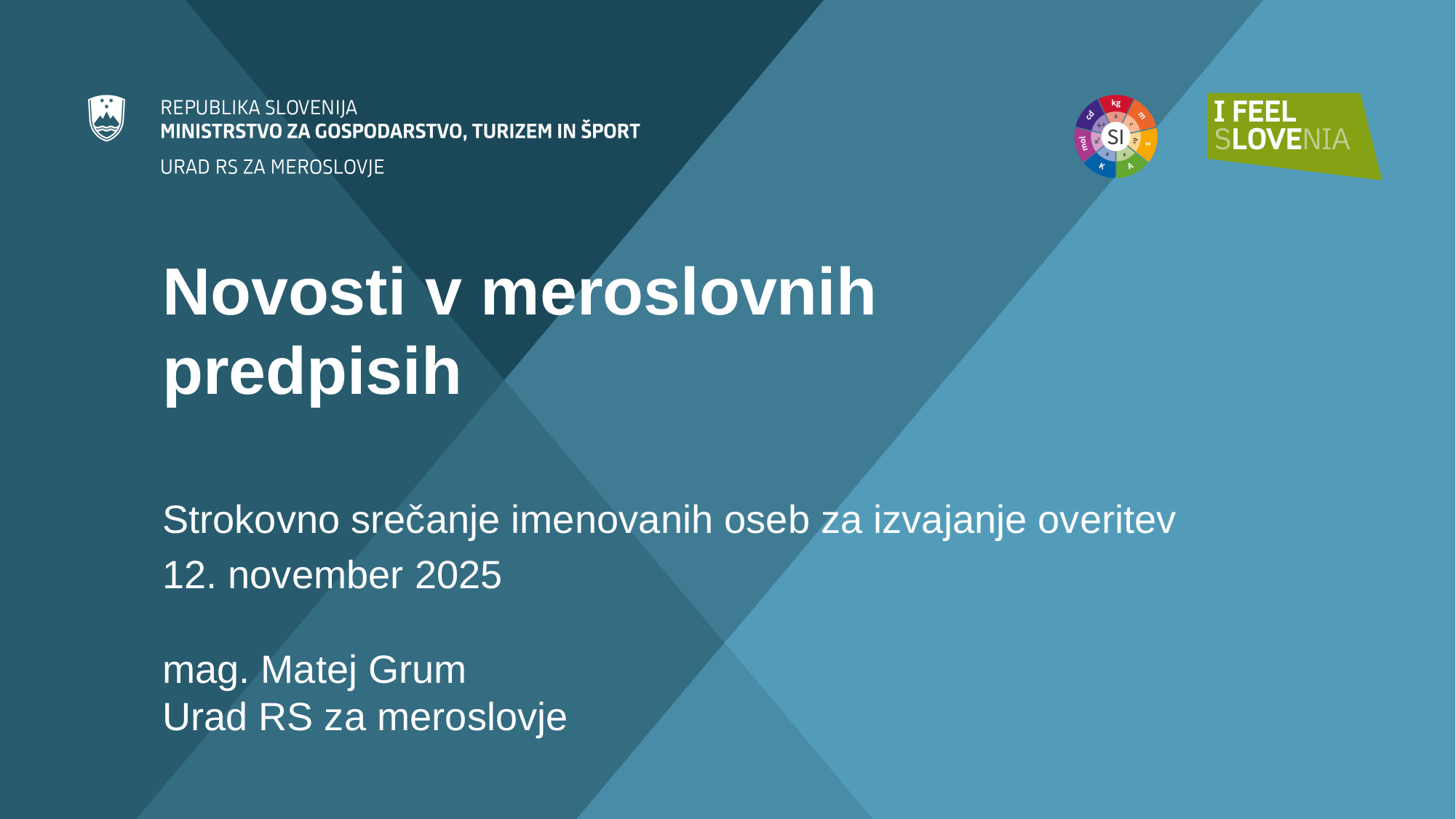

# Novosti v meroslovnih predpisih
Strokovno srečanje imenovanih oseb za izvajanje overitev
12. november 2025
mag. Matej Grum
Urad RS za meroslovje